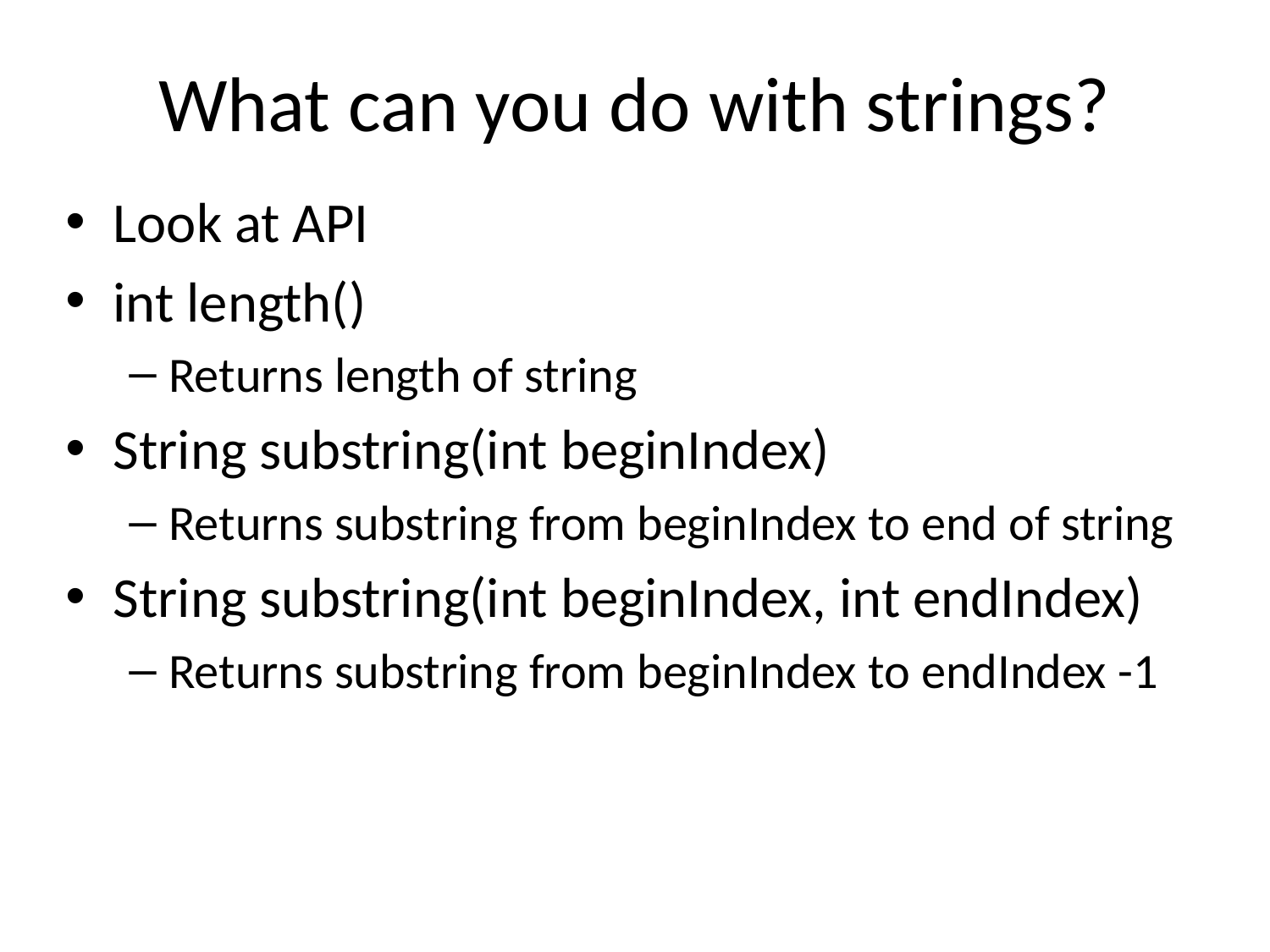

# What can you do with strings?
Look at API
int length()
Returns length of string
String substring(int beginIndex)
Returns substring from beginIndex to end of string
String substring(int beginIndex, int endIndex)
Returns substring from beginIndex to endIndex -1